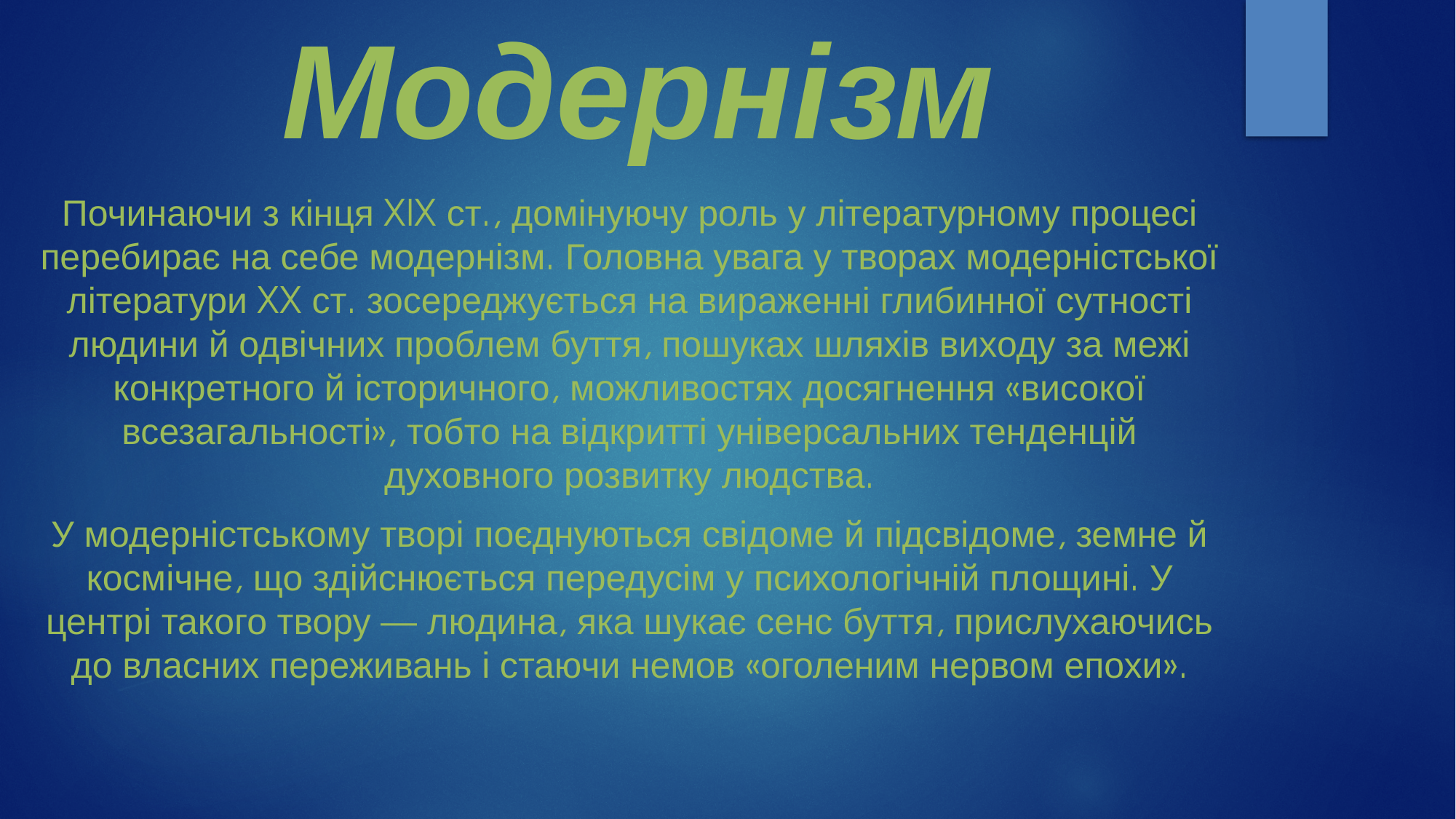

# Модернізм
Починаючи з кінця XIX ст., домінуючу роль у літературному процесі перебирає на себе модернізм. Головна увага у творах модерністської літератури XX ст. зосереджується на вираженні глибинної сутності людини й одвічних проблем буття, пошуках шляхів виходу за межі конкретного й історичного, можливостях досягнення «високої всезагальності», тобто на відкритті універсальних тенденцій духовного розвитку людства.
У модерністському творі поєднуються свідоме й підсвідоме, земне й космічне, що здійснюється передусім у психологічній площині. У центрі такого твору — людина, яка шукає сенс буття, прислухаючись до власних переживань і стаючи немов «оголеним нервом епохи».